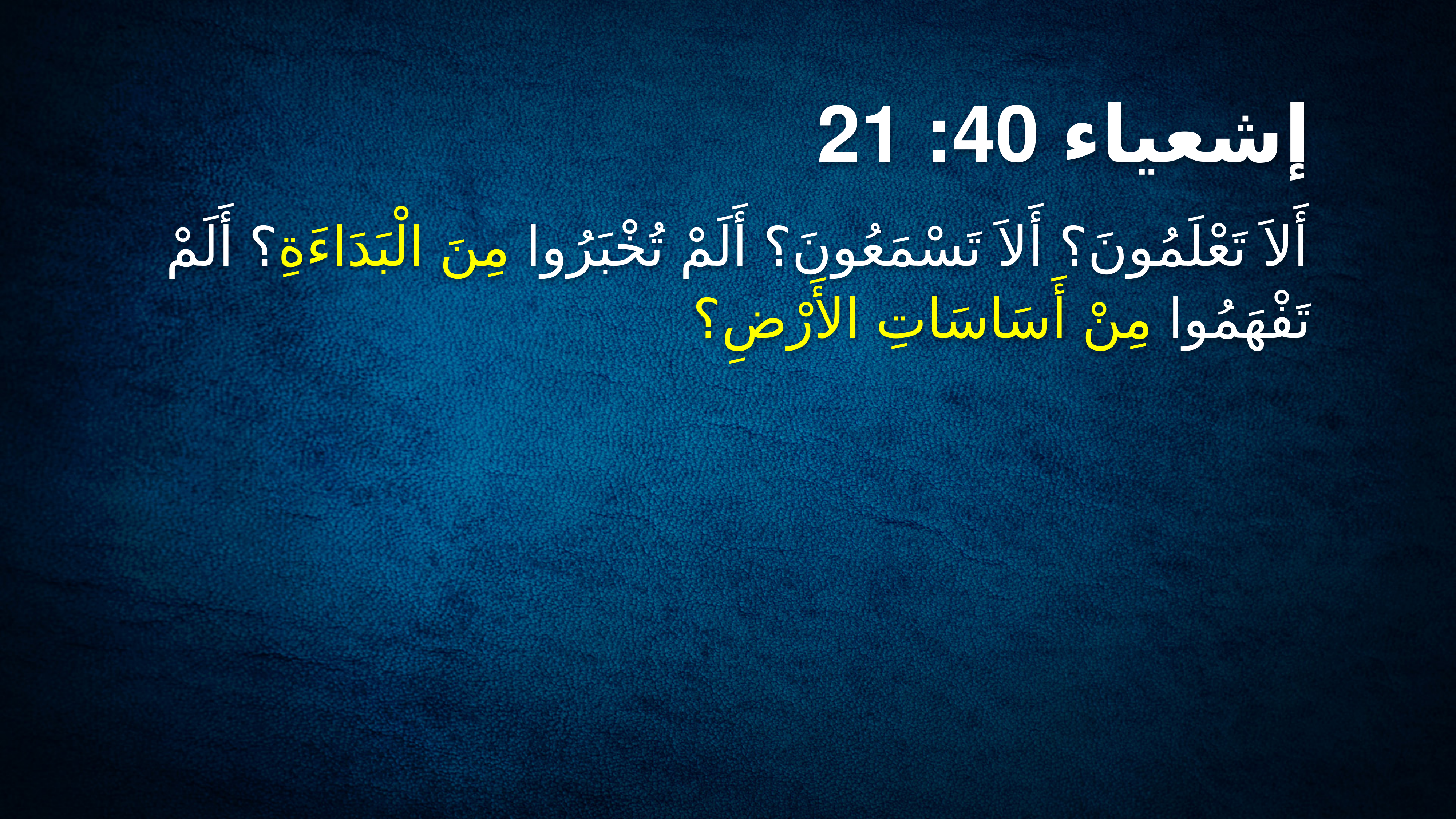

# إشعياء 40: 21
أَلاَ تَعْلَمُونَ؟ أَلاَ تَسْمَعُونَ؟ أَلَمْ تُخْبَرُوا مِنَ الْبَدَاءَةِ؟ أَلَمْ تَفْهَمُوا مِنْ أَسَاسَاتِ الأَرْضِ؟